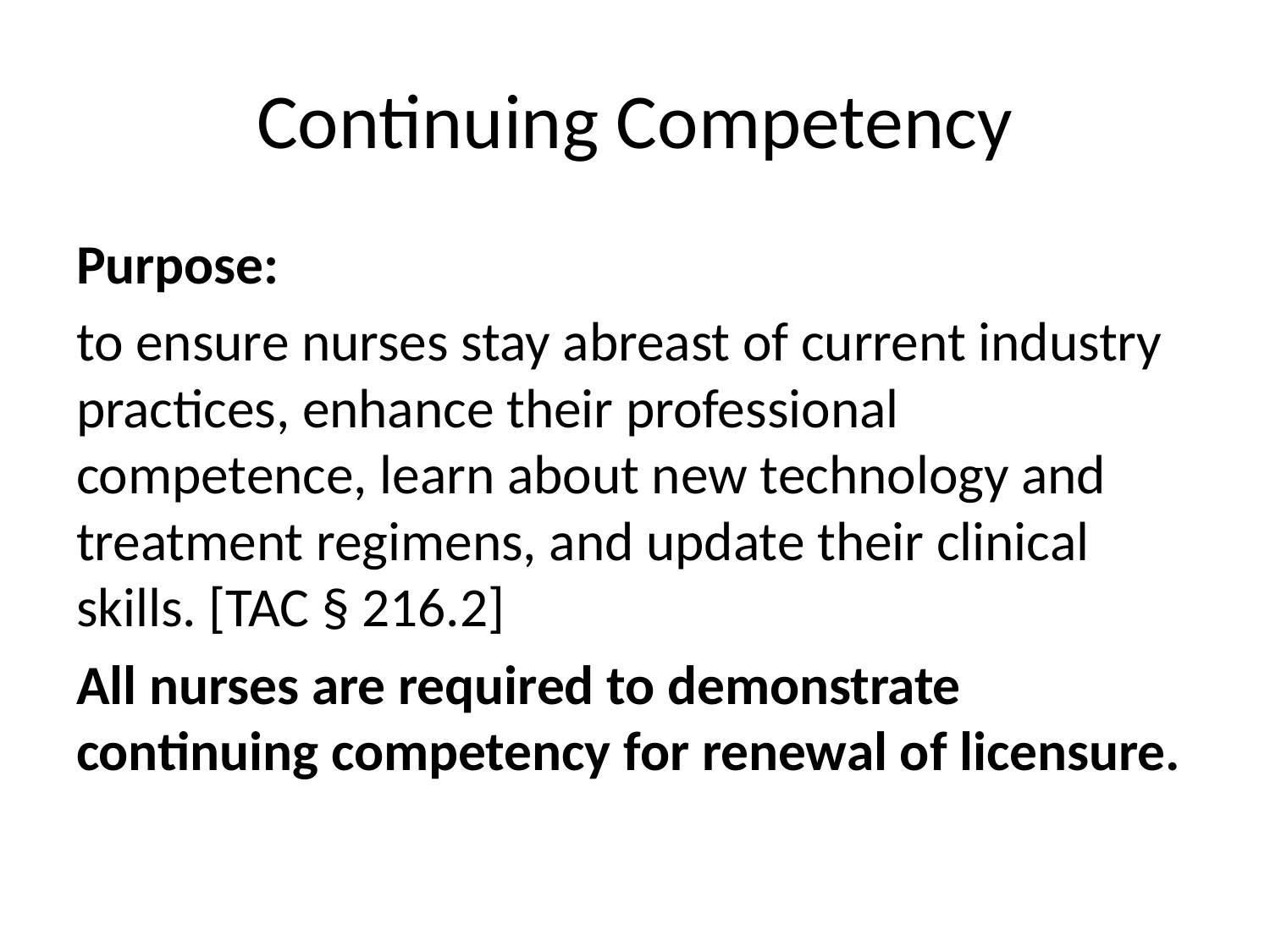

# Continuing Competency
Purpose:
to ensure nurses stay abreast of current industry practices, enhance their professional competence, learn about new technology and treatment regimens, and update their clinical skills. [TAC § 216.2]
All nurses are required to demonstrate continuing competency for renewal of licensure.